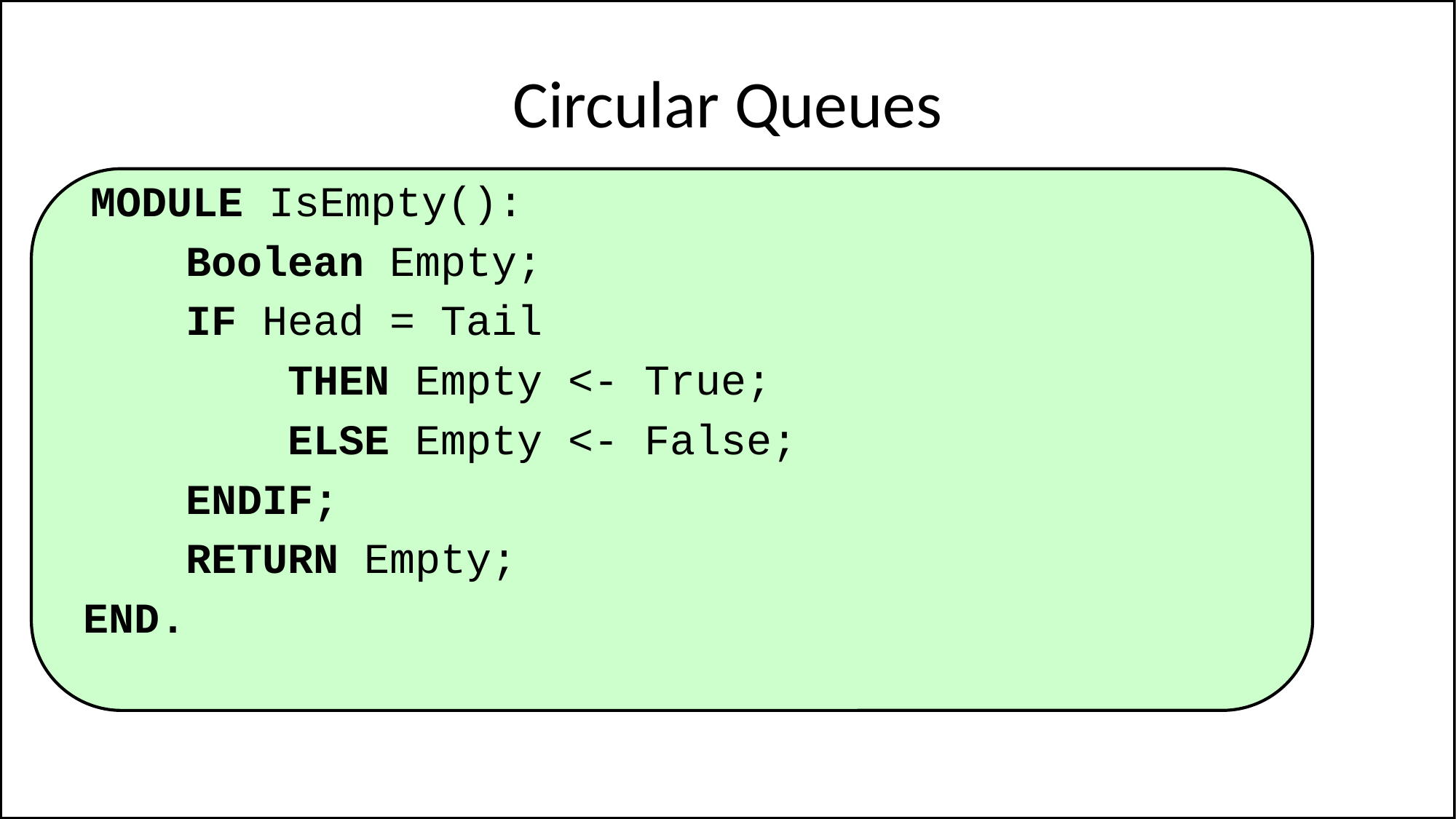

# Circular Queues

MODULE IsEmpty():
Boolean Empty;
IF Head = Tail
    THEN Empty <- True;
    ELSE Empty <- False;
ENDIF;
RETURN Empty;
END.